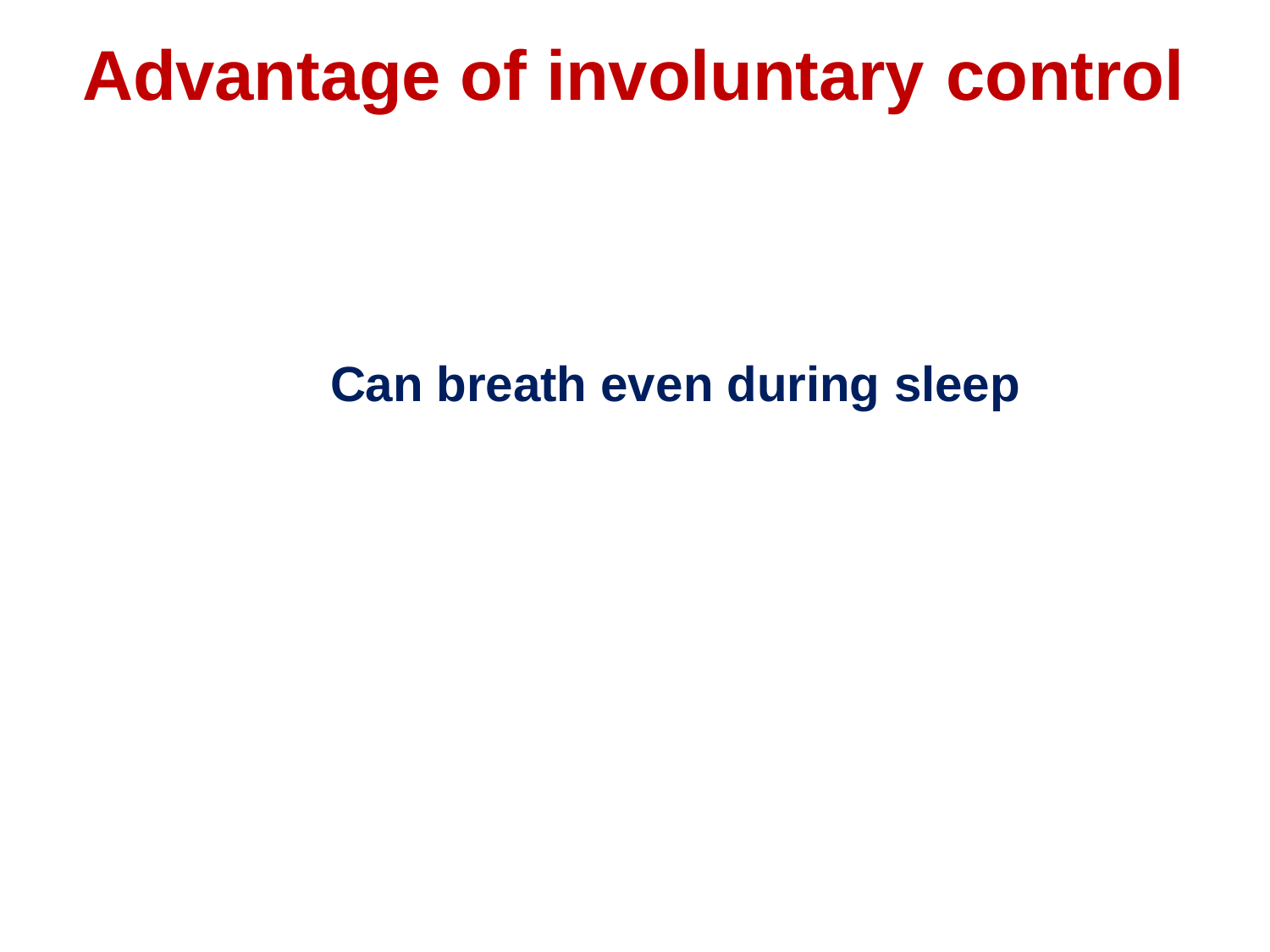

# Advantage of involuntary control
Can breath even during sleep